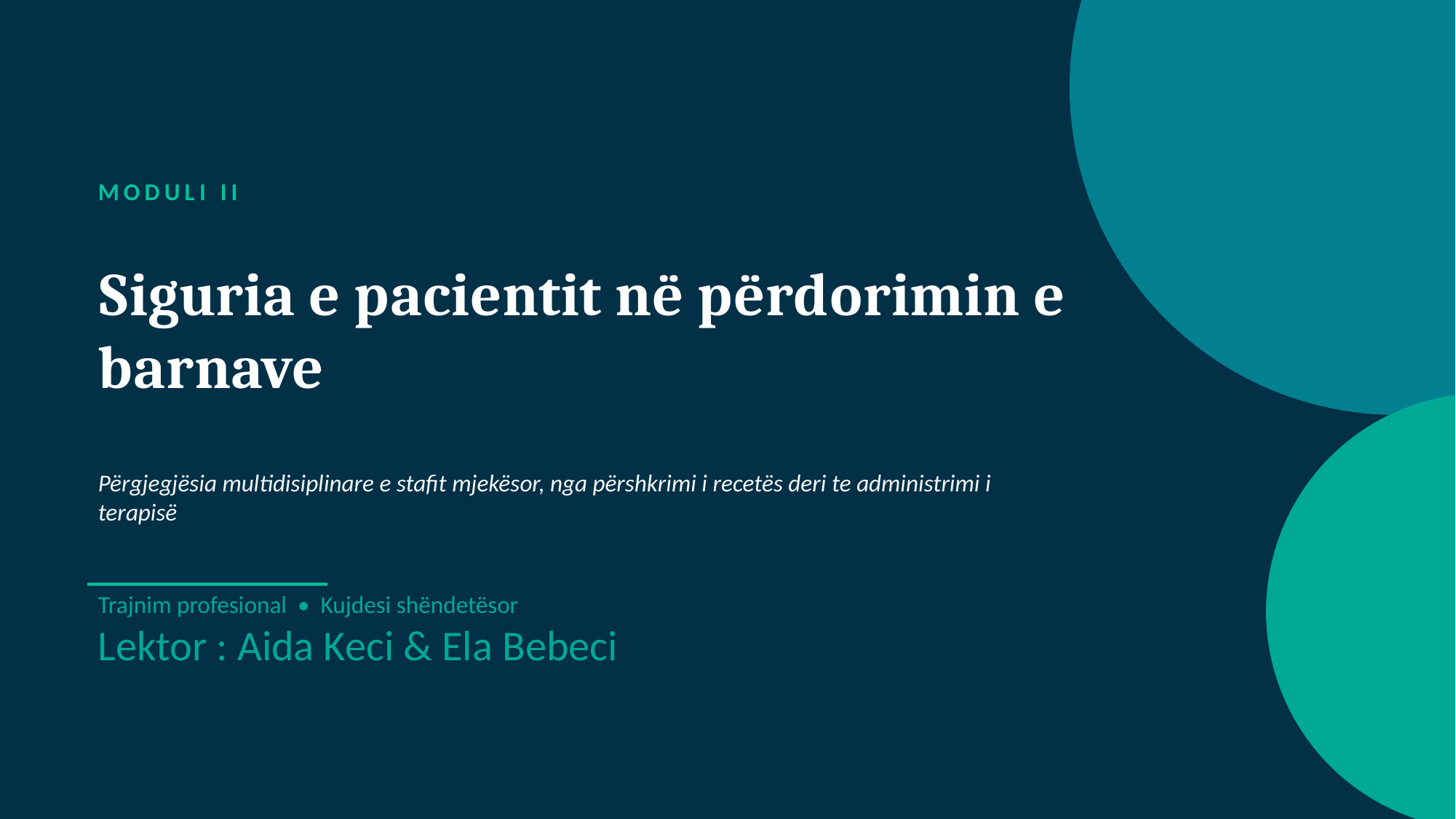

MODULI II
Siguria e pacientit në përdorimin e barnave

Përgjegjësia multidisiplinare e stafit mjekësor, nga përshkrimi i recetës deri te administrimi i terapisë

Trajnim profesional  •  Kujdesi shëndetësor
Lektor : Aida Keci & Ela Bebeci